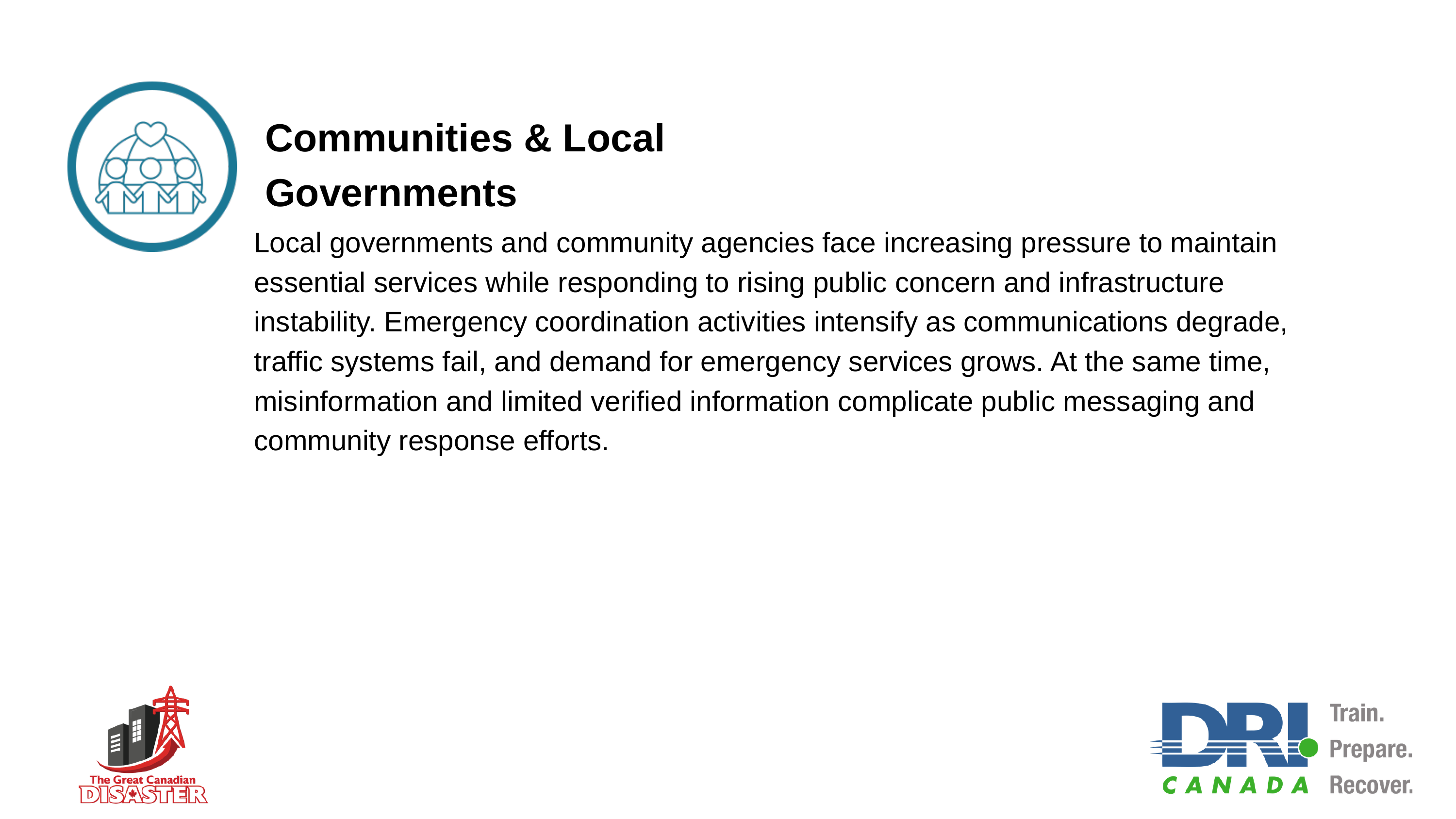

Communities & Local Governments
Local governments and community agencies face increasing pressure to maintain essential services while responding to rising public concern and infrastructure instability. Emergency coordination activities intensify as communications degrade, traffic systems fail, and demand for emergency services grows. At the same time, misinformation and limited verified information complicate public messaging and community response efforts.